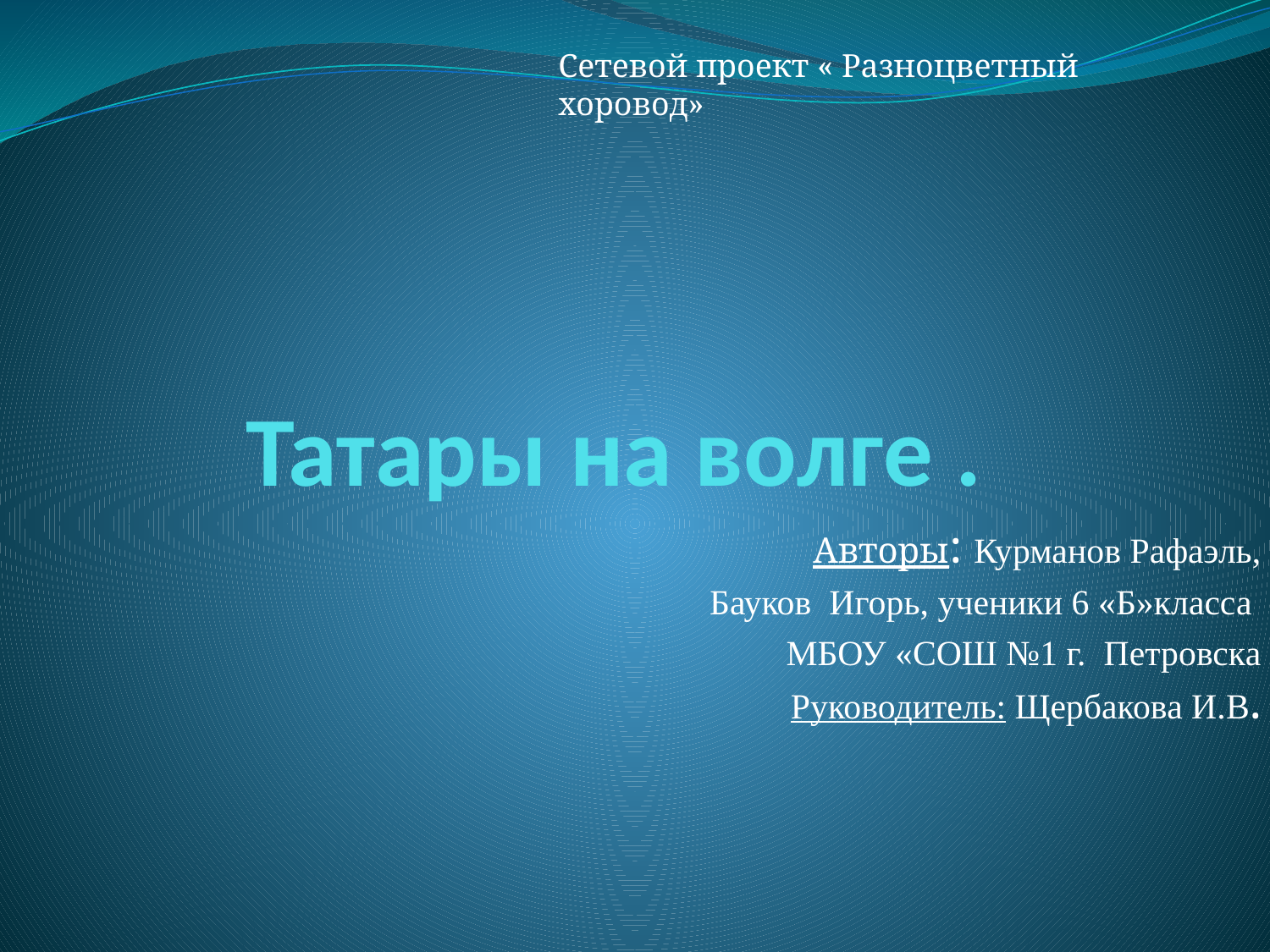

Сетевой проект « Разноцветный хоровод»

Авторы: Курманов Рафаэль,
Бауков  Игорь, ученики 6 «Б»класса
МБОУ «СОШ №1 г.  Петровска
Руководитель: Щербакова И.В.
# Татары на волге .